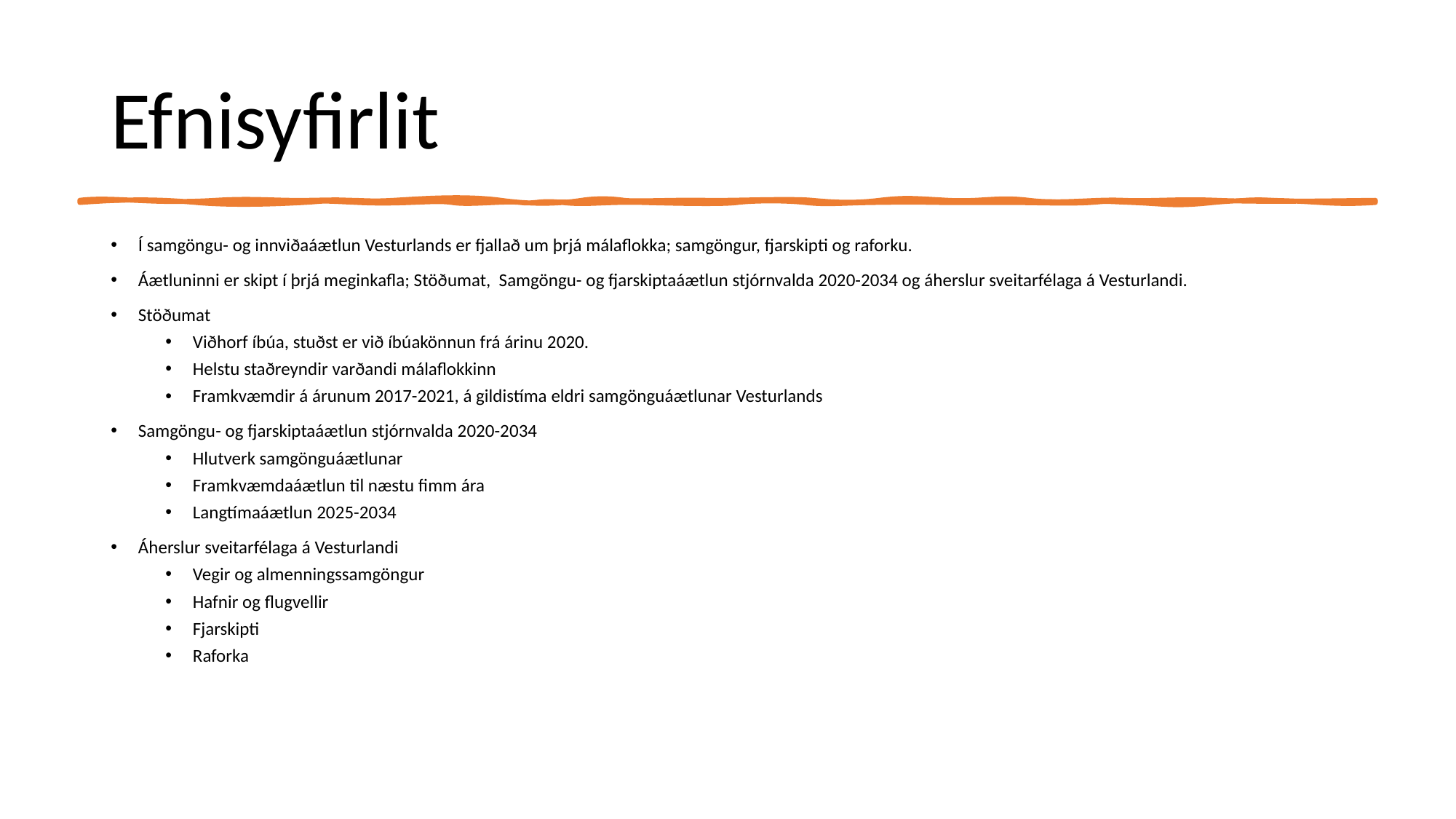

# Efnisyfirlit

Í samgöngu- og innviðaáætlun Vesturlands er fjallað um þrjá málaflokka; samgöngur, fjarskipti og raforku.
Áætluninni er skipt í þrjá meginkafla; Stöðumat,  Samgöngu- og fjarskiptaáætlun stjórnvalda 2020-2034 og áherslur sveitarfélaga á Vesturlandi.
Stöðumat
Viðhorf íbúa, stuðst er við íbúakönnun frá árinu 2020.
Helstu staðreyndir varðandi málaflokkinn
Framkvæmdir á árunum 2017-2021, á gildistíma eldri samgönguáætlunar Vesturlands
Samgöngu- og fjarskiptaáætlun stjórnvalda 2020-2034
Hlutverk samgönguáætlunar
Framkvæmdaáætlun til næstu fimm ára
Langtímaáætlun 2025-2034
Áherslur sveitarfélaga á Vesturlandi
Vegir og almenningssamgöngur
Hafnir og flugvellir
Fjarskipti
Raforka